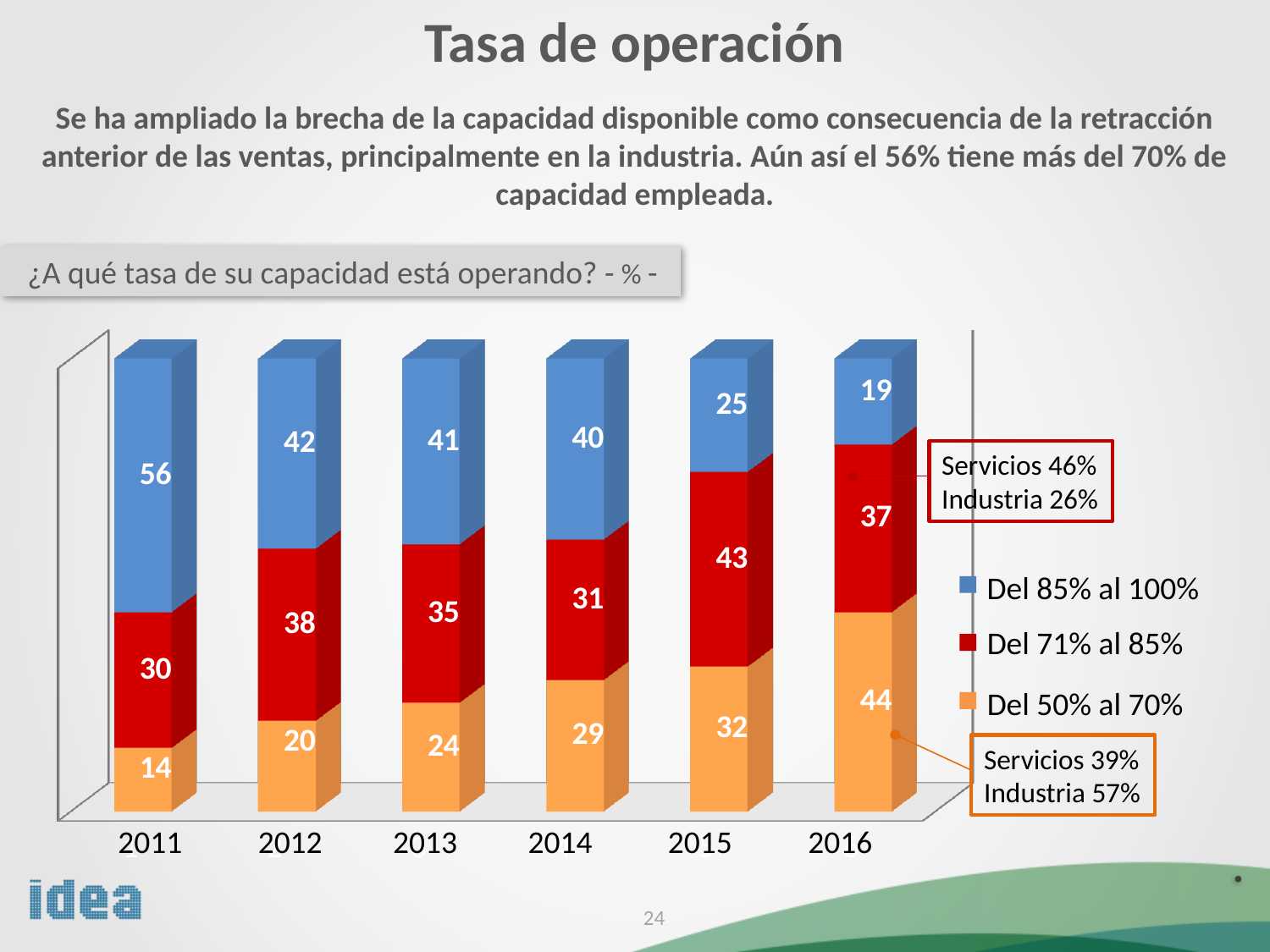

Tasa de operación
Se ha ampliado la brecha de la capacidad disponible como consecuencia de la retracción anterior de las ventas, principalmente en la industria. Aún así el 56% tiene más del 70% de capacidad empleada.
¿A qué tasa de su capacidad está operando? - % -

[unsupported chart]

Servicios 46%
Industria 26%
Del 85% al 100%

Del 71% al 85%

Del 50% al 70%

Servicios 39%
Industria 57%
2011
2012
2013
2014
2015
2016

24